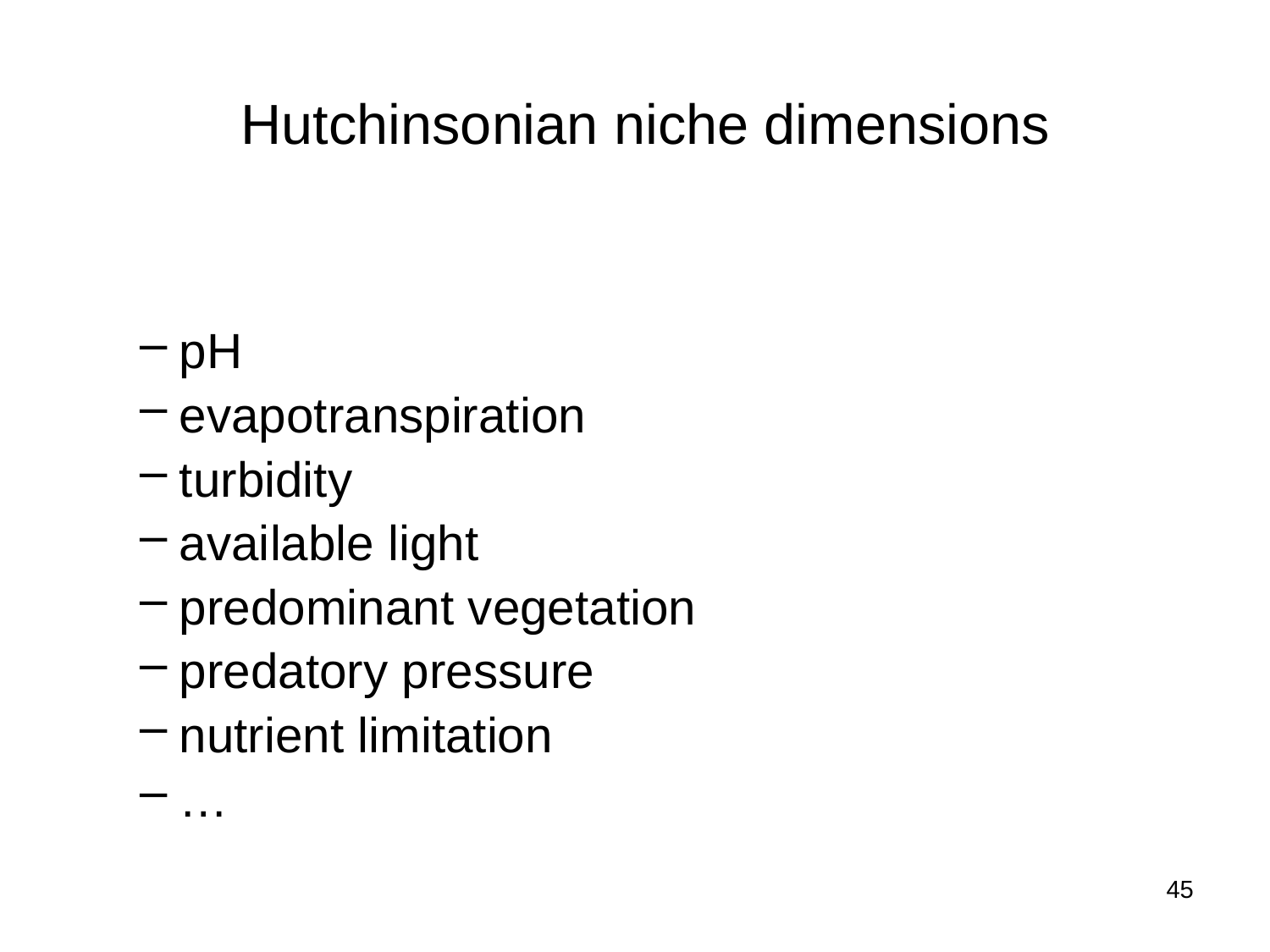

# Hutchinsonian niche dimensions
pH
evapotranspiration
turbidity
available light
predominant vegetation
predatory pressure
nutrient limitation
…
45